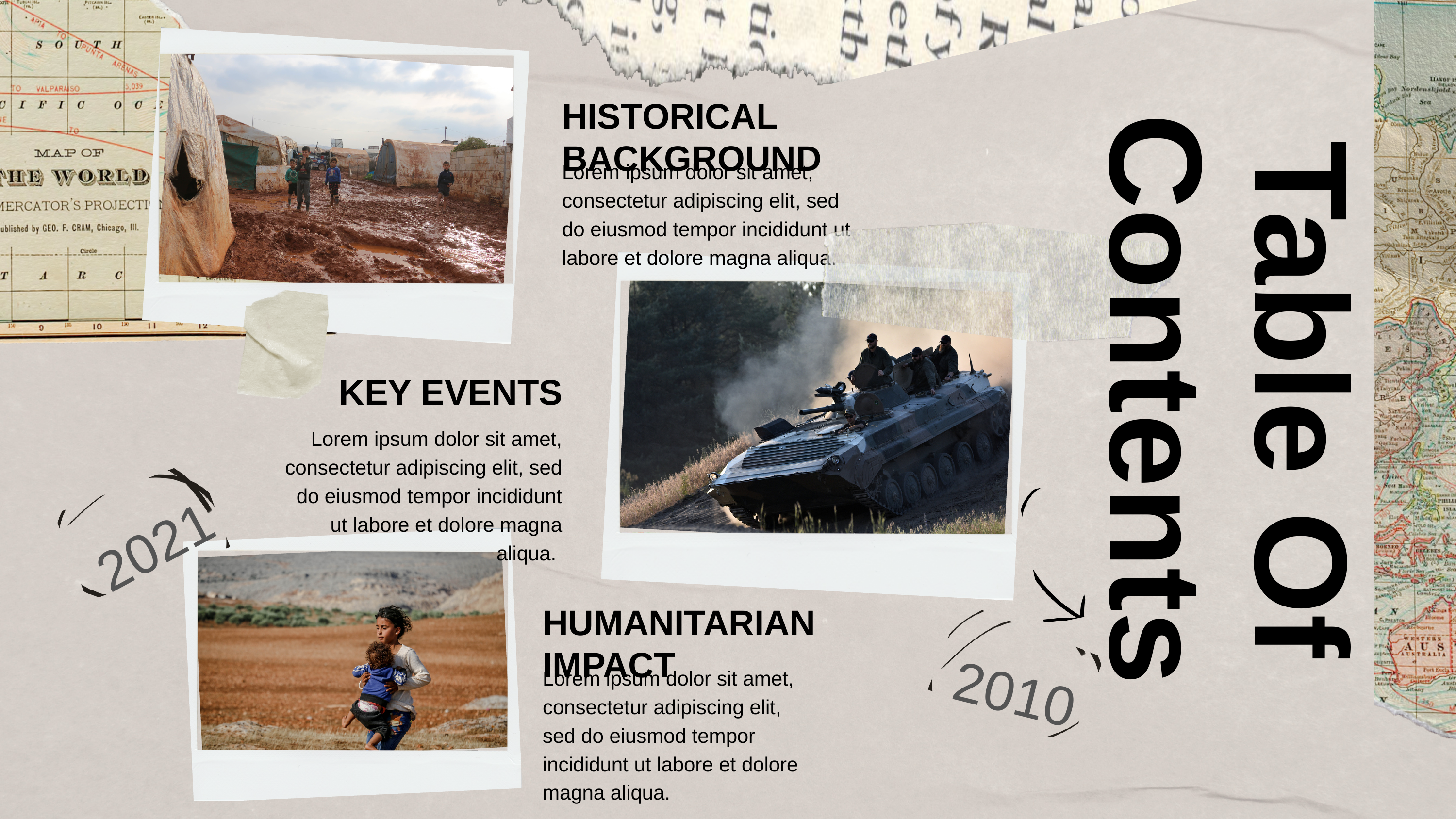

HISTORICAL BACKGROUND
Lorem ipsum dolor sit amet, consectetur adipiscing elit, sed do eiusmod tempor incididunt ut labore et dolore magna aliqua.

Table Of Contents
KEY EVENTS
Lorem ipsum dolor sit amet, consectetur adipiscing elit, sed do eiusmod tempor incididunt ut labore et dolore magna aliqua.

2021

HUMANITARIAN IMPACT

2010
Lorem ipsum dolor sit amet, consectetur adipiscing elit, sed do eiusmod tempor incididunt ut labore et dolore magna aliqua.